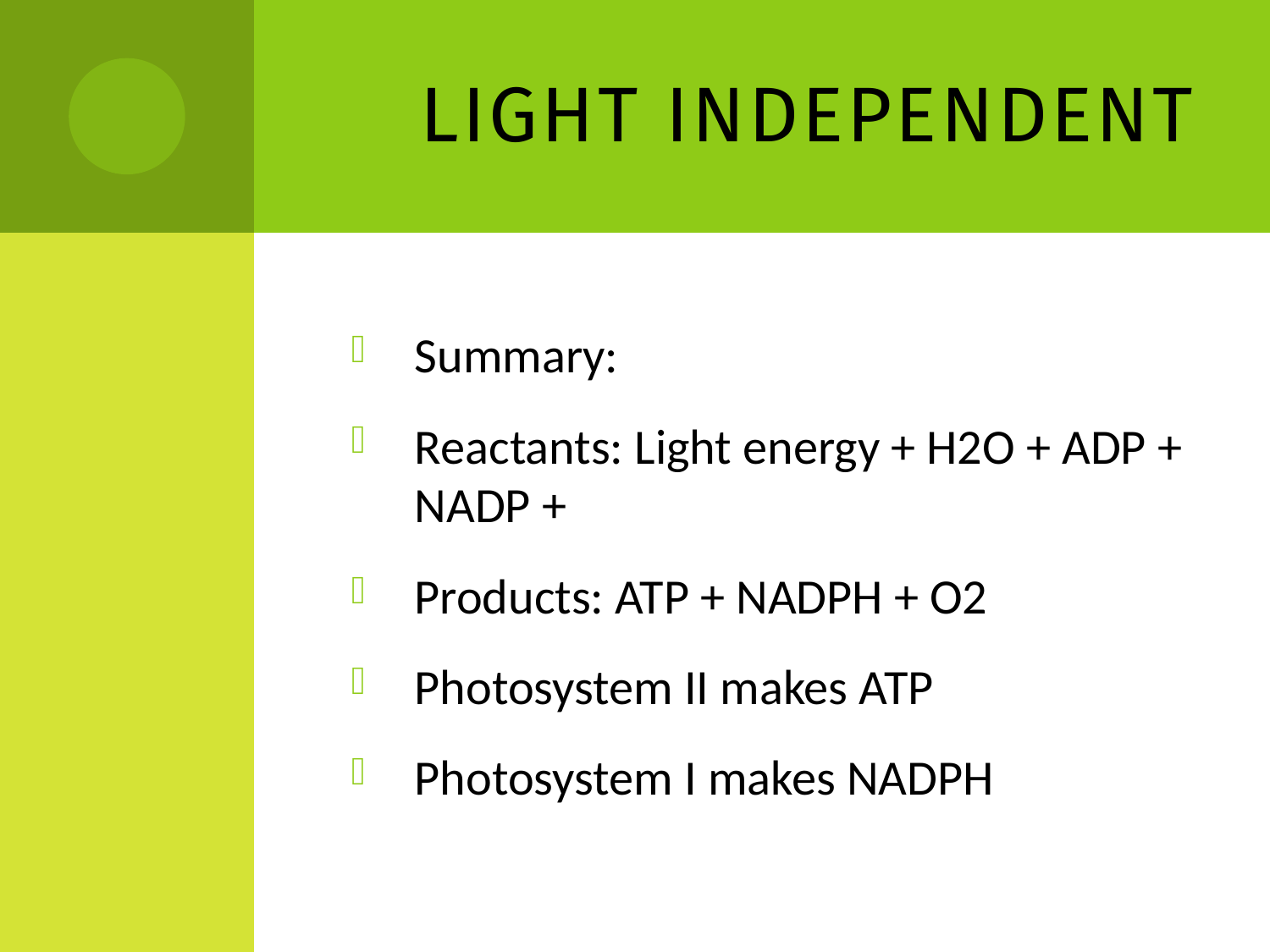

# Light independent
Summary:
Reactants: Light energy + H2O + ADP + NADP +
Products: ATP + NADPH + O2
Photosystem II makes ATP
Photosystem I makes NADPH